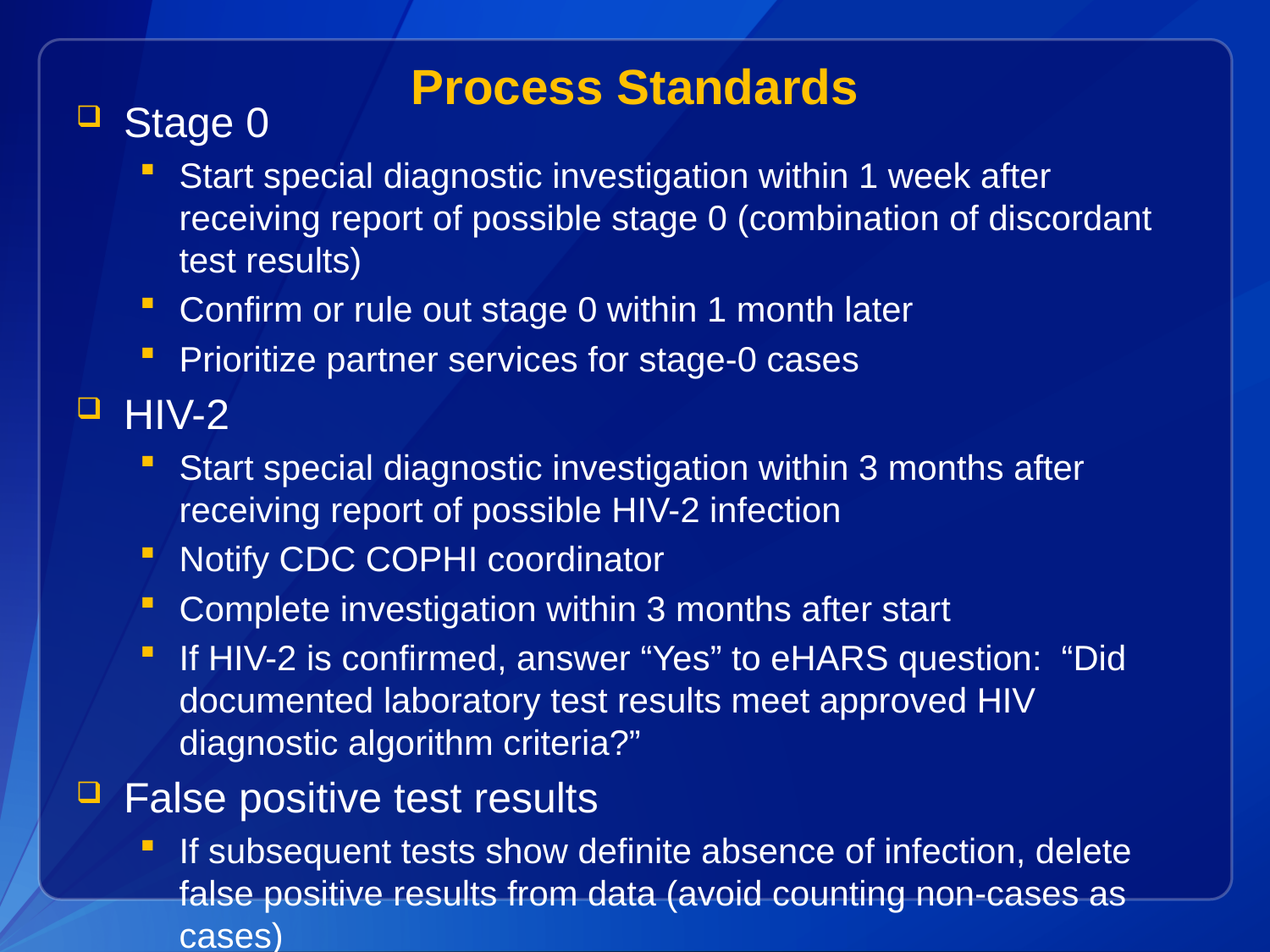

# Process Standards
Stage 0
Start special diagnostic investigation within 1 week after receiving report of possible stage 0 (combination of discordant test results)
Confirm or rule out stage 0 within 1 month later
Prioritize partner services for stage-0 cases
HIV-2
Start special diagnostic investigation within 3 months after receiving report of possible HIV-2 infection
Notify CDC COPHI coordinator
Complete investigation within 3 months after start
If HIV-2 is confirmed, answer “Yes” to eHARS question:  “Did documented laboratory test results meet approved HIV diagnostic algorithm criteria?”
False positive test results
If subsequent tests show definite absence of infection, delete false positive results from data (avoid counting non-cases as cases)